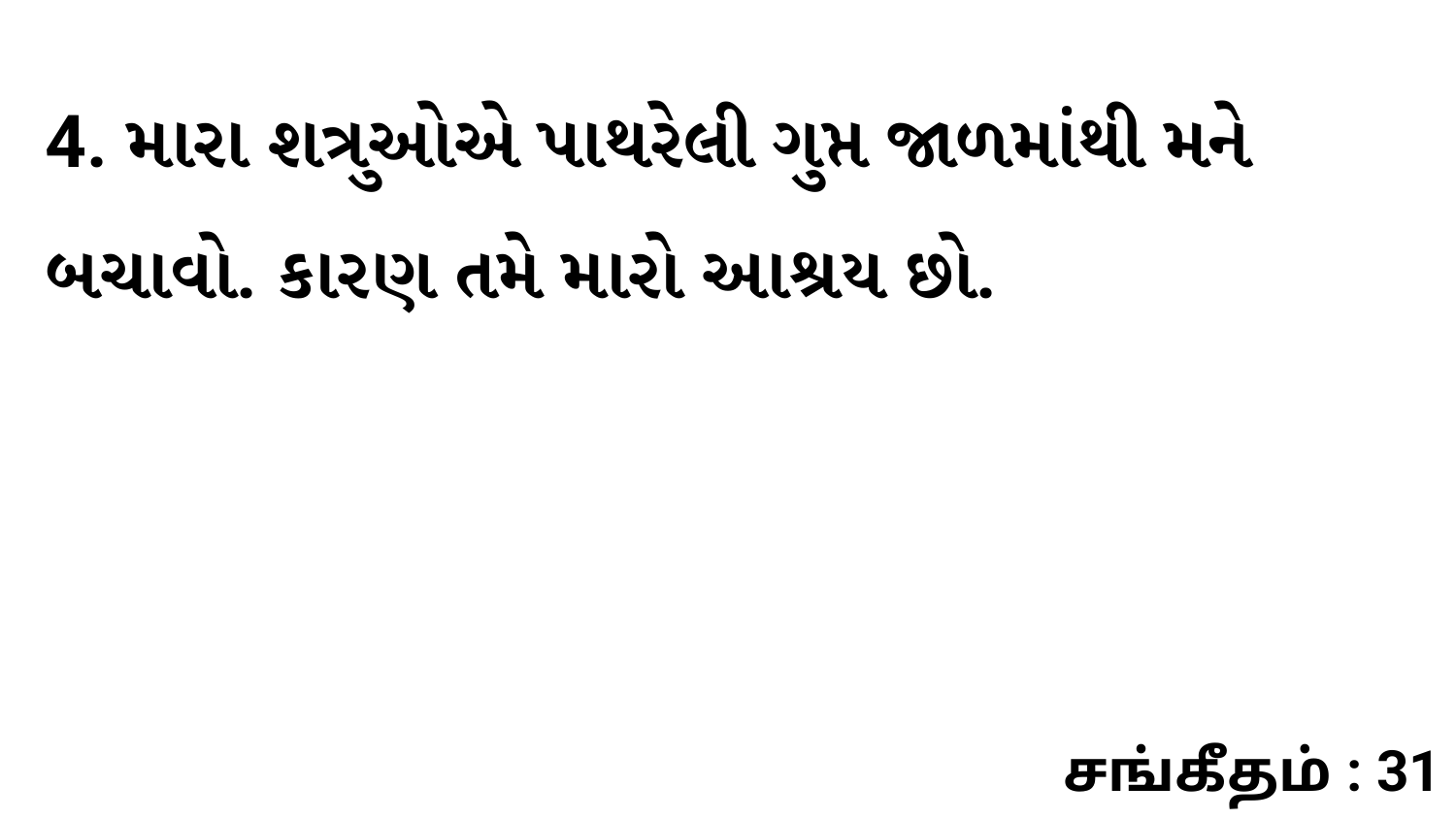

4. મારા શત્રુઓએ પાથરેલી ગુપ્ત જાળમાંથી મને બચાવો. કારણ તમે મારો આશ્રય છો.
சங்கீதம் : 31